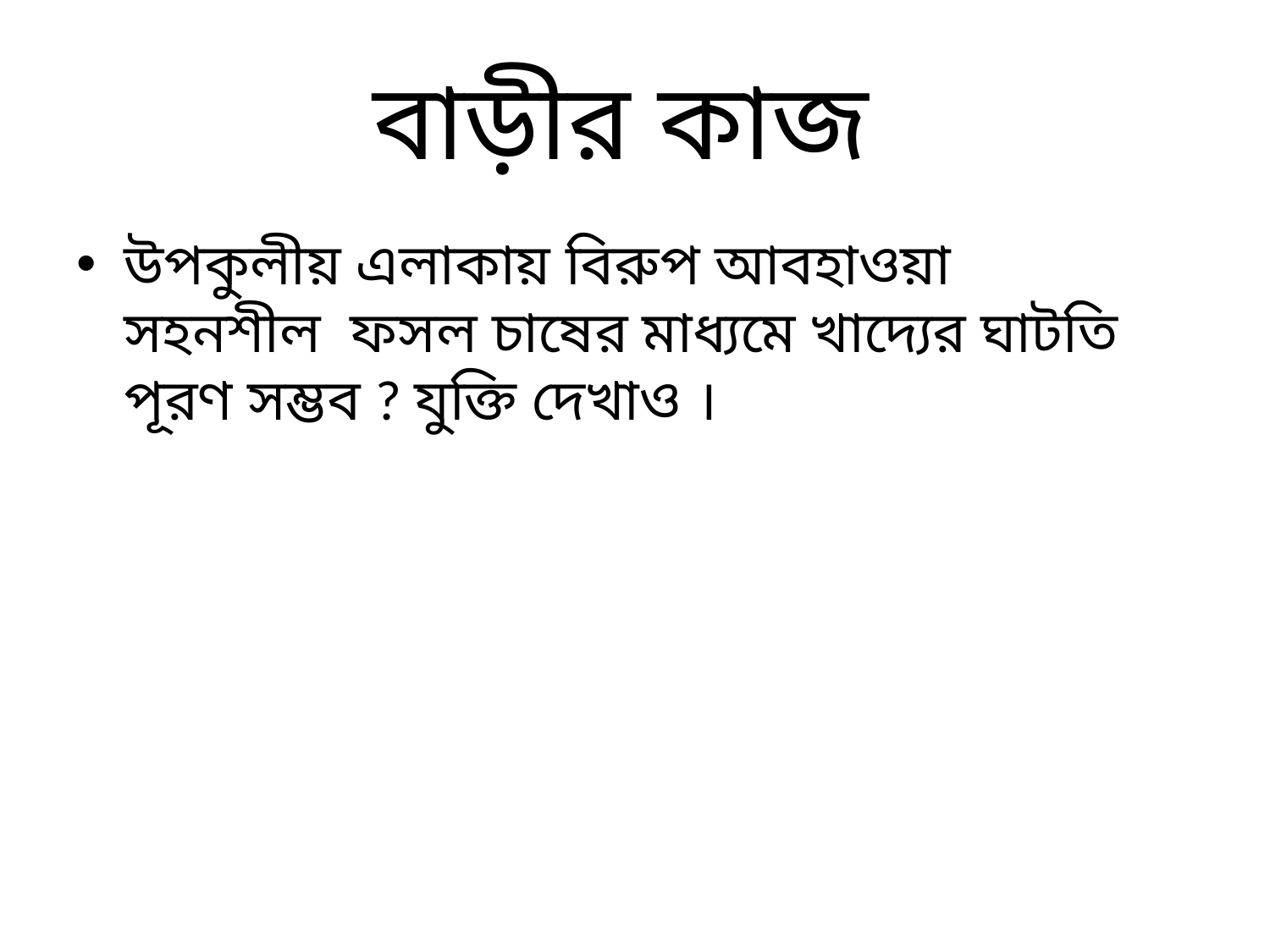

# বাড়ীর কাজ
উপকুলীয় এলাকায় বিরুপ আবহাওয়া         সহনশীল  ফসল চাষের মাধ্যমে খাদ্যের ঘাটতি পূরণ সম্ভব ? যুক্তি দেখাও ।